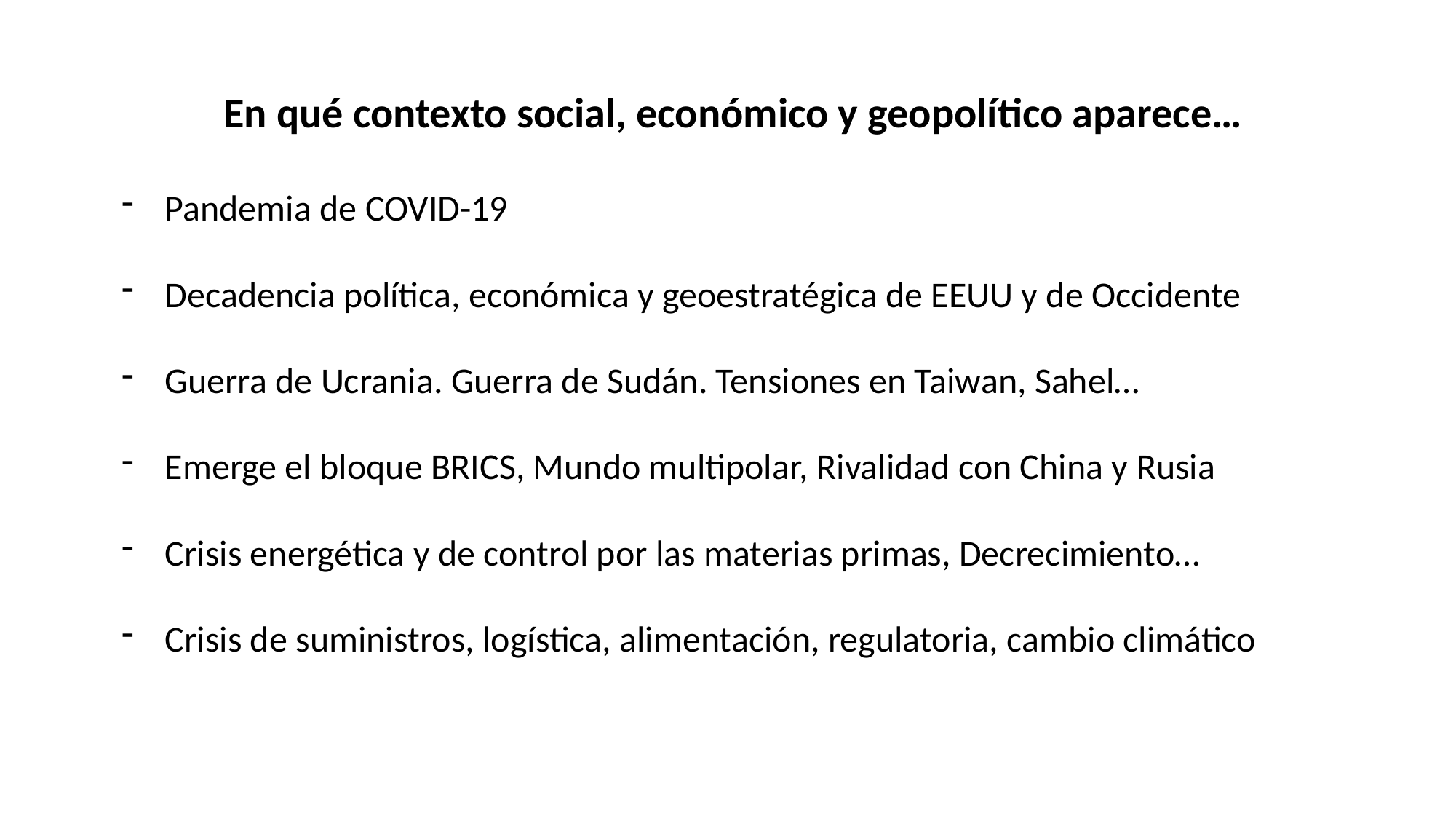

En qué contexto social, económico y geopolítico aparece…
Pandemia de COVID-19
Decadencia política, económica y geoestratégica de EEUU y de Occidente
Guerra de Ucrania. Guerra de Sudán. Tensiones en Taiwan, Sahel…
Emerge el bloque BRICS, Mundo multipolar, Rivalidad con China y Rusia
Crisis energética y de control por las materias primas, Decrecimiento…
Crisis de suministros, logística, alimentación, regulatoria, cambio climático